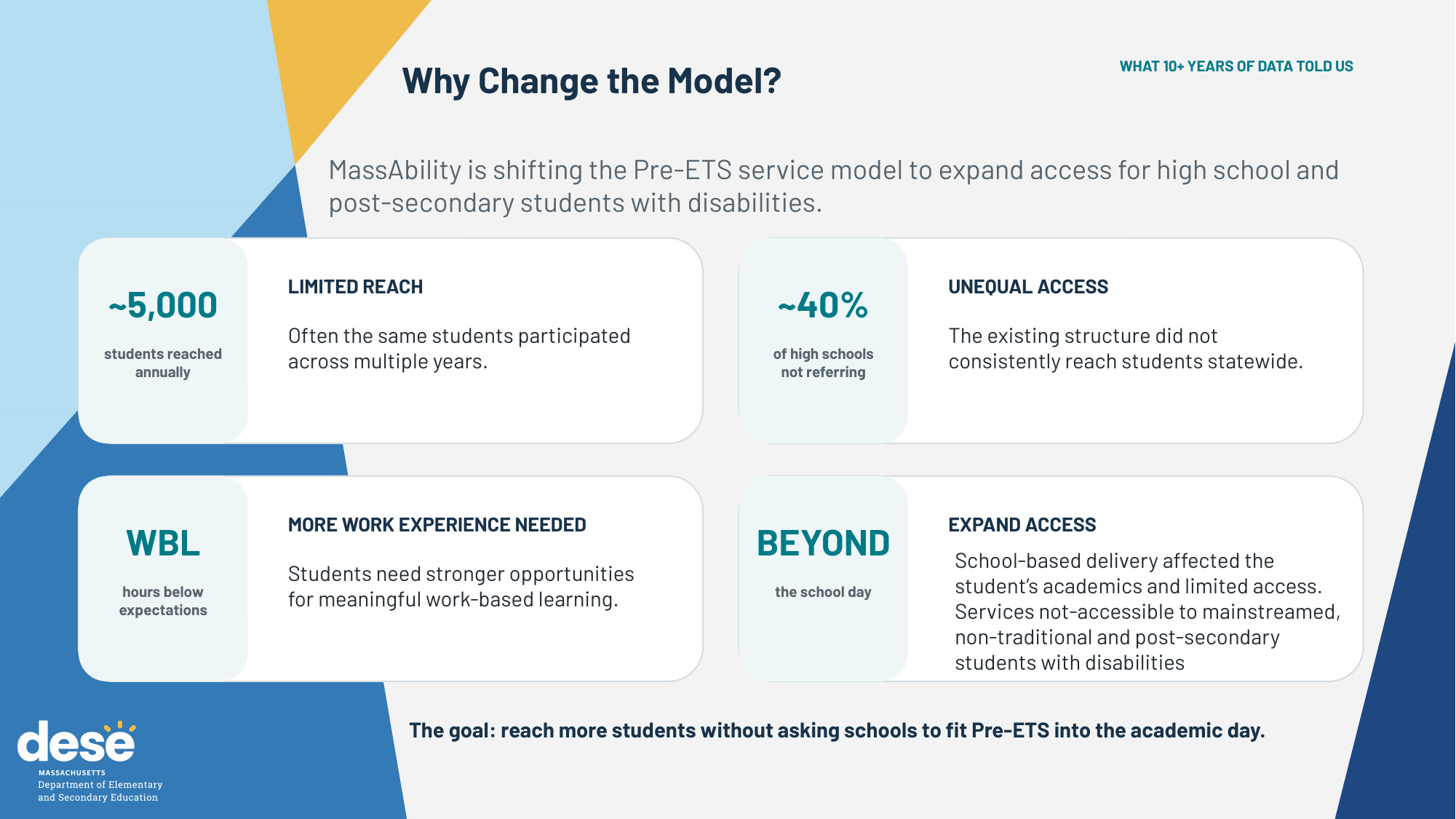

WHAT 10+ YEARS OF DATA TOLD US
Why Change the Model?
MassAbility is shifting the Pre-ETS service model to expand access for high school and post-secondary students with disabilities.

LIMITED REACH
UNEQUAL ACCESS
~5,000
~40%
Often the same students participated across multiple years.
The existing structure did not consistently reach students statewide.
students reached annually
of high schools not referring

MORE WORK EXPERIENCE NEEDED
EXPAND ACCESS
WBL
BEYOND
School-based delivery affected the student’s academics and limited access.  Services not-accessible to mainstreamed, non-traditional and post-secondary students with disabilities
Students need stronger opportunities for meaningful work-based learning.
hours below expectations
the school day
The goal: reach more students without asking schools to fit Pre-ETS into the academic day.